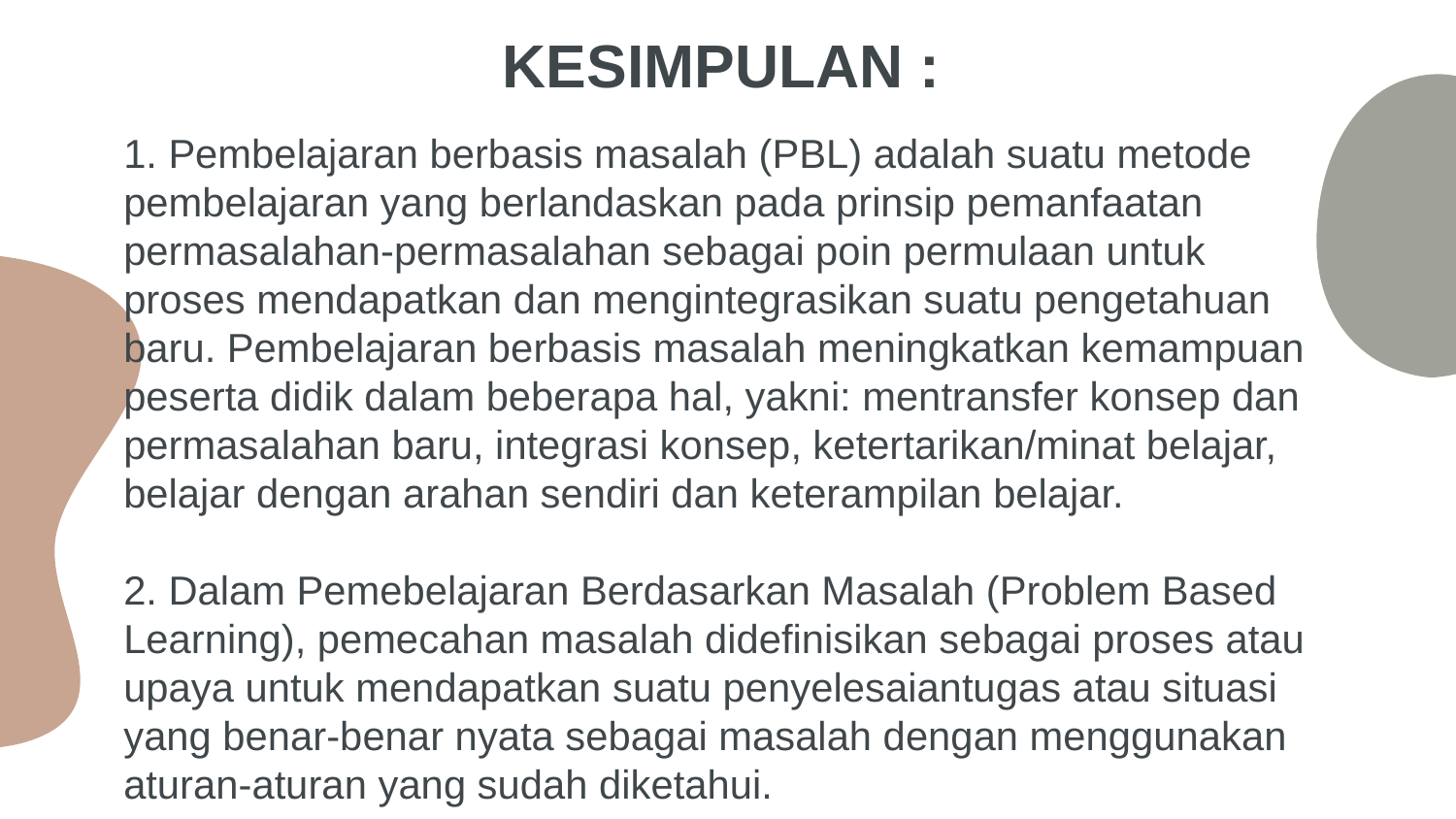

# KESIMPULAN :
1. Pembelajaran berbasis masalah (PBL) adalah suatu metode pembelajaran yang berlandaskan pada prinsip pemanfaatan permasalahan-permasalahan sebagai poin permulaan untuk proses mendapatkan dan mengintegrasikan suatu pengetahuan baru. Pembelajaran berbasis masalah meningkatkan kemampuan peserta didik dalam beberapa hal, yakni: mentransfer konsep dan permasalahan baru, integrasi konsep, ketertarikan/minat belajar, belajar dengan arahan sendiri dan keterampilan belajar.

2. Dalam Pemebelajaran Berdasarkan Masalah (Problem Based Learning), pemecahan masalah didefinisikan sebagai proses atau upaya untuk mendapatkan suatu penyelesaiantugas atau situasi yang benar-benar nyata sebagai masalah dengan menggunakan aturan-aturan yang sudah diketahui.